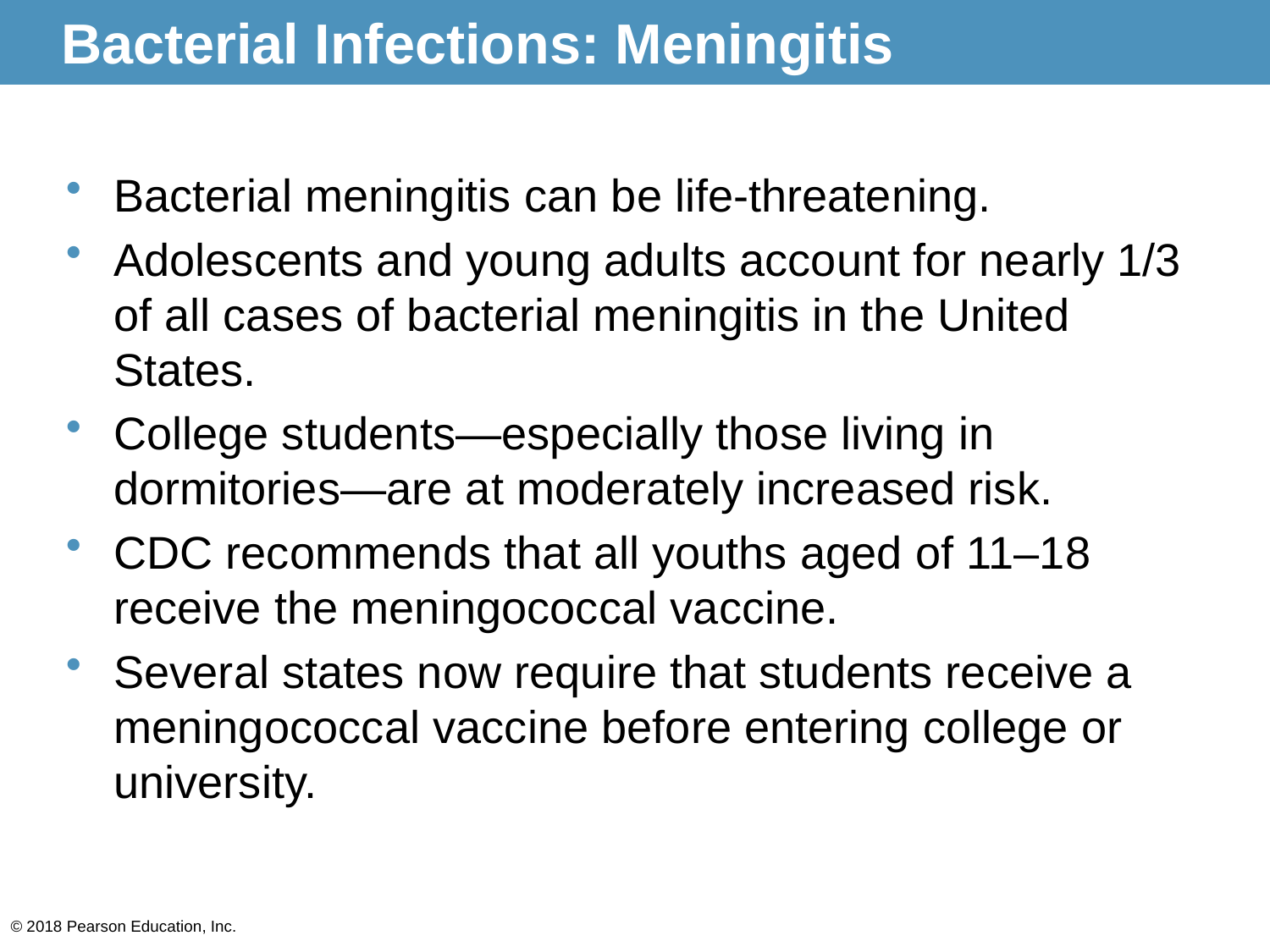

# Bacterial Infections: Meningitis
Bacterial meningitis can be life-threatening.
Adolescents and young adults account for nearly 1/3 of all cases of bacterial meningitis in the United States.
College students—especially those living in dormitories—are at moderately increased risk.
CDC recommends that all youths aged of 11–18 receive the meningococcal vaccine.
Several states now require that students receive a meningococcal vaccine before entering college or university.